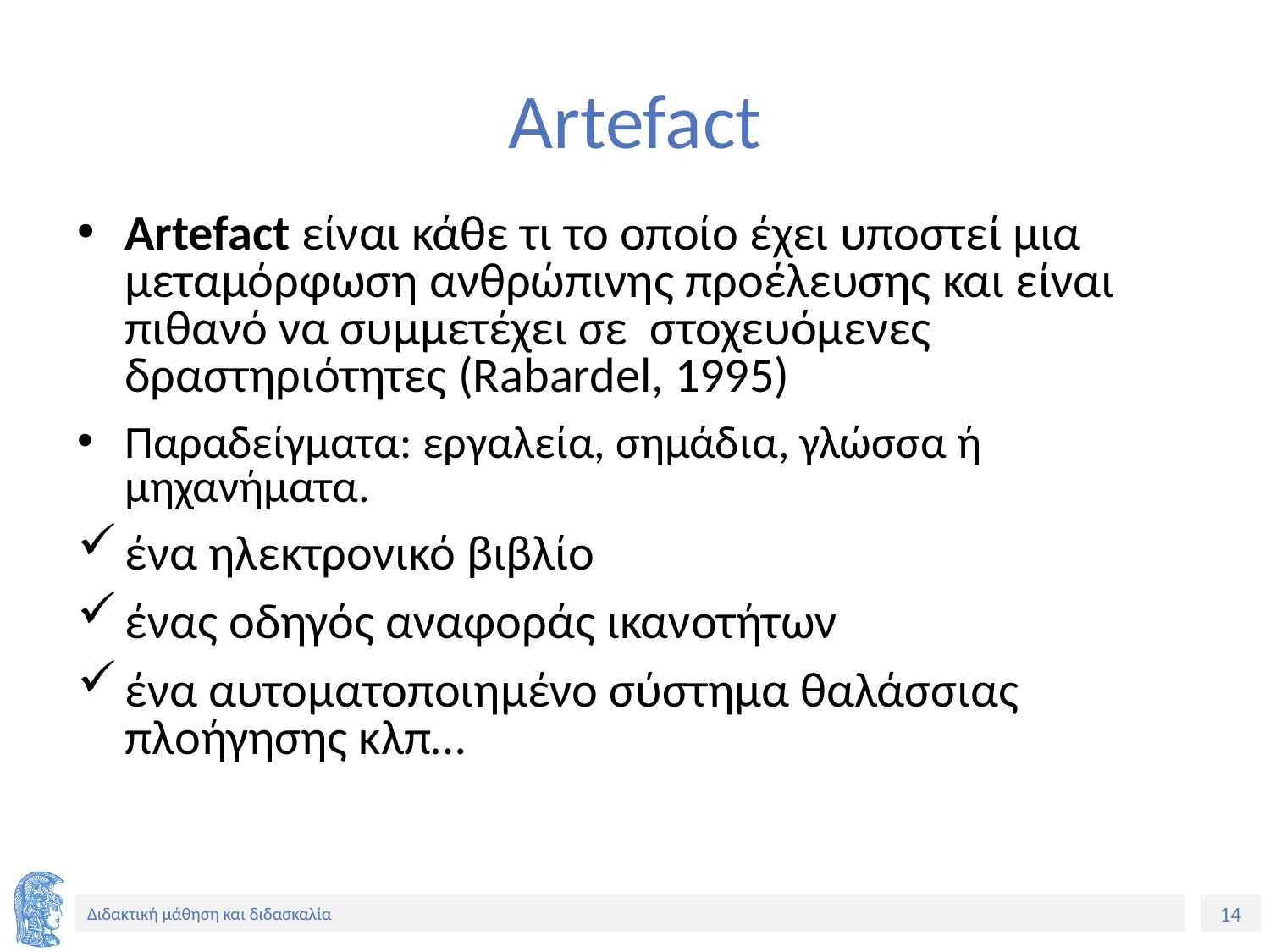

# Artefact
Αrtefact είναι κάθε τι το οποίο έχει υποστεί μια μεταμόρφωση ανθρώπινης προέλευσης και είναι πιθανό να συμμετέχει σε  στοχευόμενες δραστηριότητες (Rabardel, 1995)
Παραδείγματα: εργαλεία, σημάδια, γλώσσα ή μηχανήματα.
ένα ηλεκτρονικό βιβλίο
ένας οδηγός αναφοράς ικανοτήτων
ένα αυτοματοποιημένο σύστημα θαλάσσιας πλοήγησης κλπ…